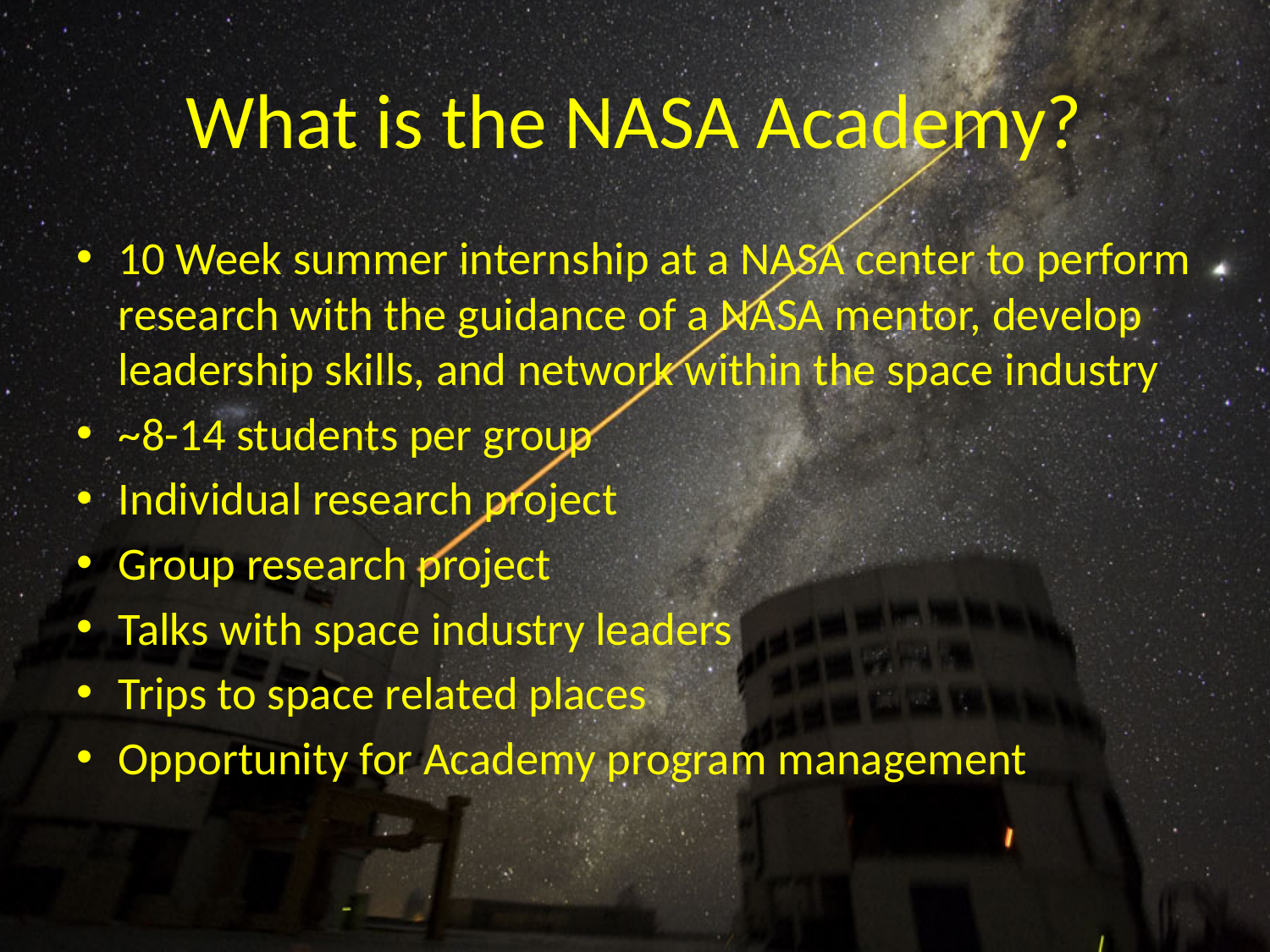

# What is the NASA Academy?
10 Week summer internship at a NASA center to perform research with the guidance of a NASA mentor, develop leadership skills, and network within the space industry
~8-14 students per group
Individual research project
Group research project
Talks with space industry leaders
Trips to space related places
Opportunity for Academy program management